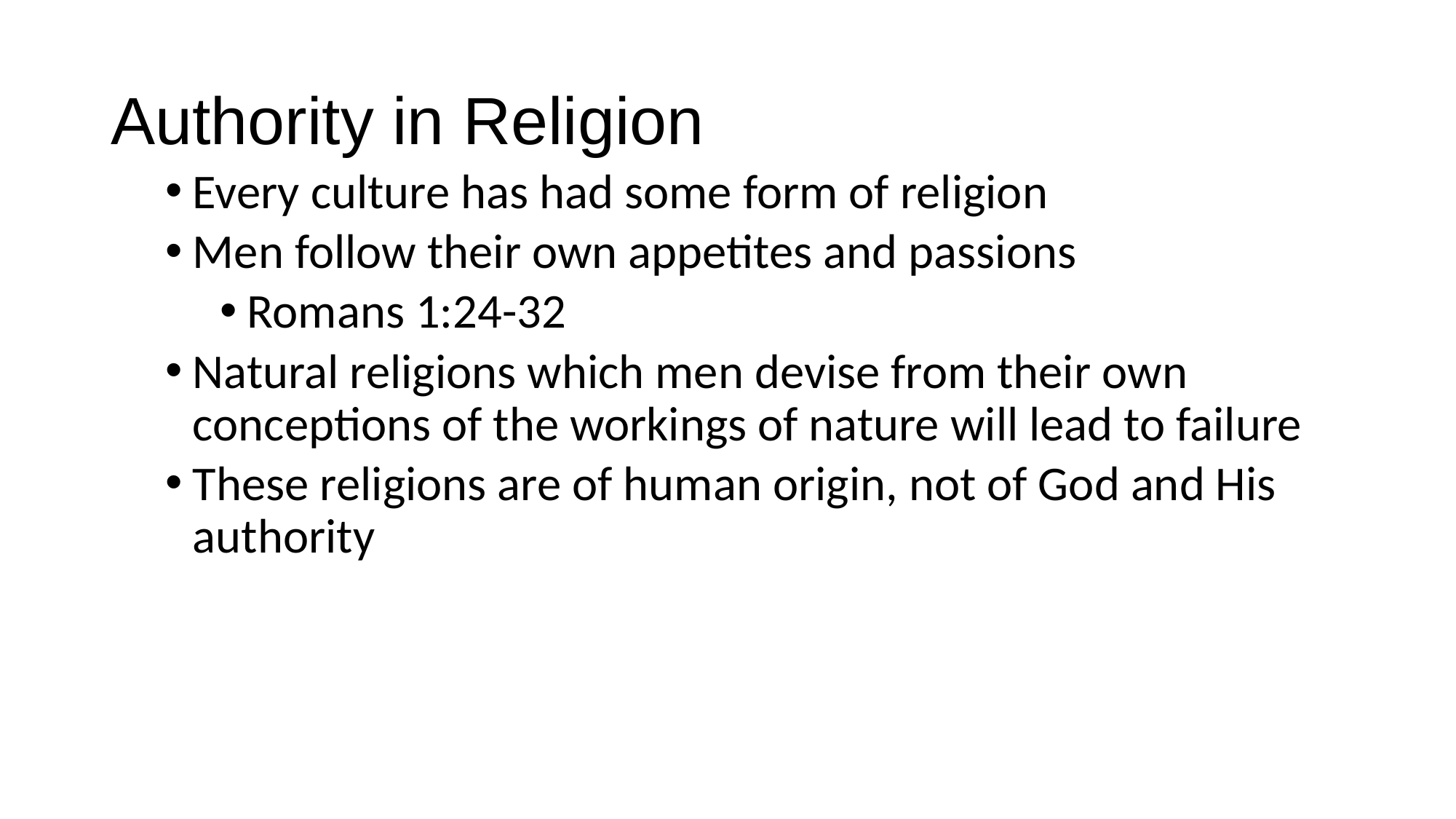

# Authority in Religion
Every culture has had some form of religion
Men follow their own appetites and passions
Romans 1:24-32
Natural religions which men devise from their own conceptions of the workings of nature will lead to failure
These religions are of human origin, not of God and His authority